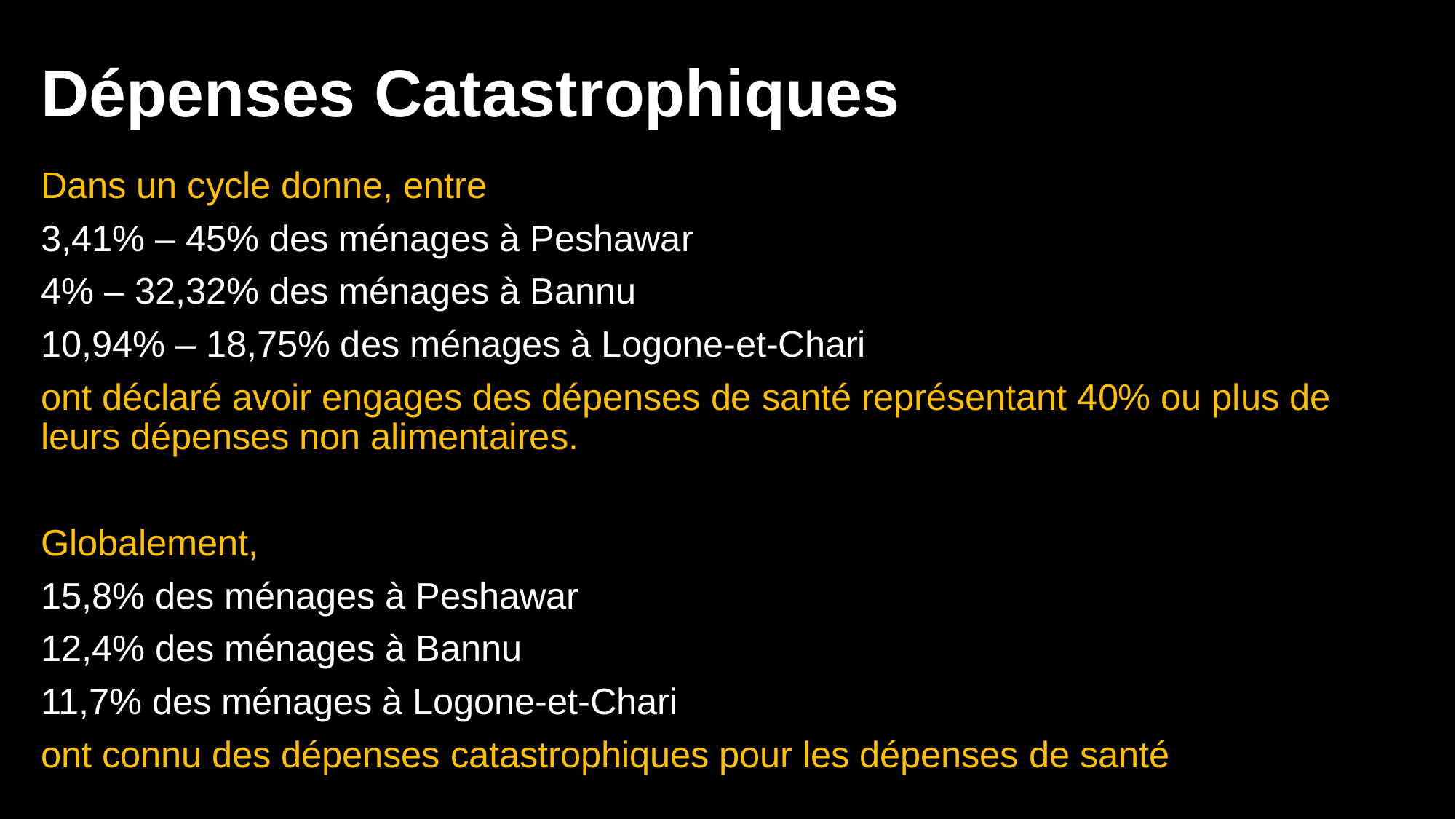

# Dépenses Catastrophiques
Dans un cycle donne, entre
3,41% – 45% des ménages à Peshawar
4% – 32,32% des ménages à Bannu
10,94% – 18,75% des ménages à Logone-et-Chari
ont déclaré avoir engages des dépenses de santé représentant 40% ou plus de leurs dépenses non alimentaires.

Globalement,
15,8% des ménages à Peshawar
12,4% des ménages à Bannu
11,7% des ménages à Logone-et-Chari
ont connu des dépenses catastrophiques pour les dépenses de santé